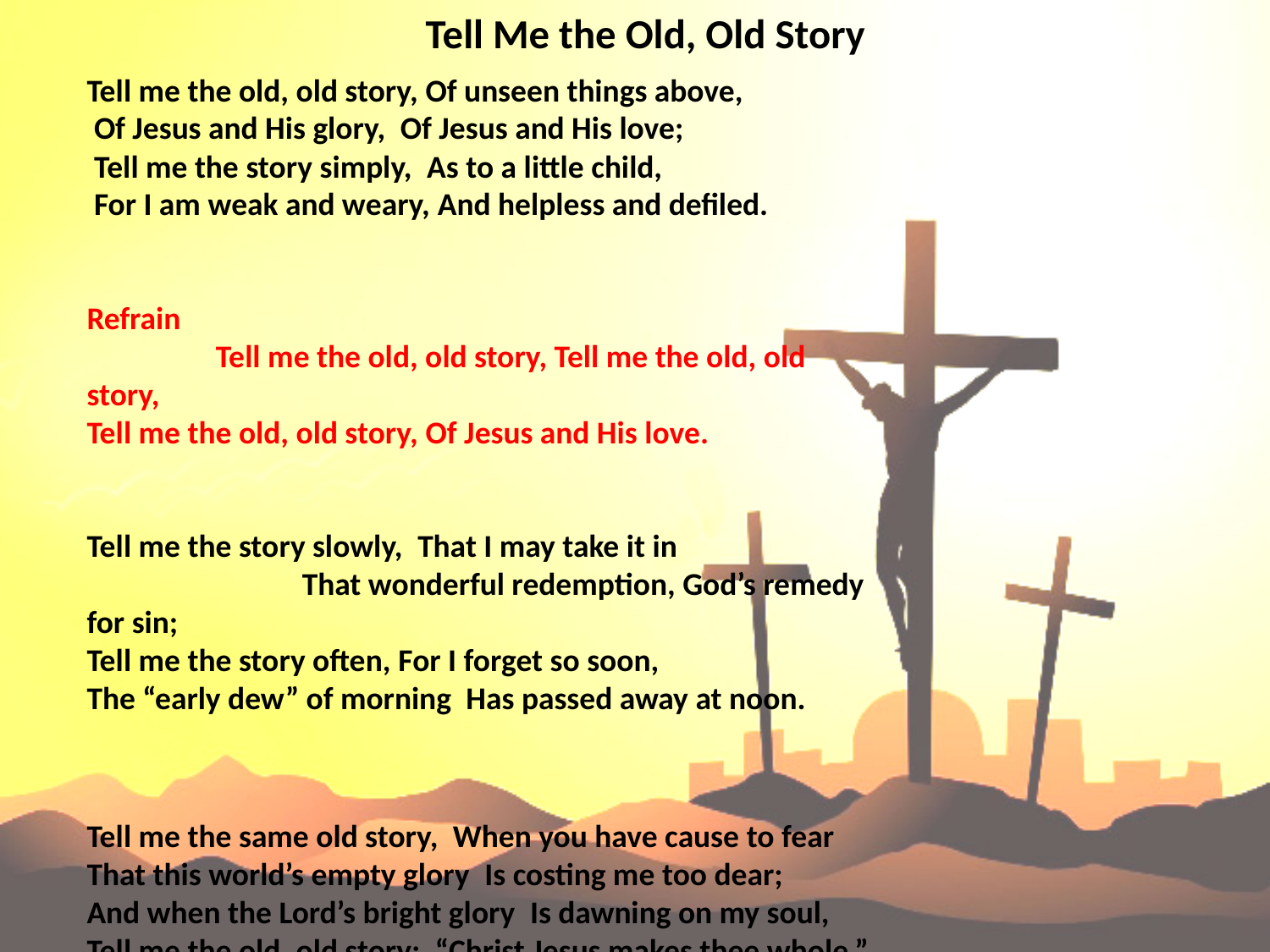

# Tell Me the Old, Old Story
Tell me the old, old story, Of unseen things above,
 Of Jesus and His glory,  Of Jesus and His love;
 Tell me the story simply,  As to a little child,
 For I am weak and weary, And helpless and defiled.

Refrain                                                                                                                   Tell me the old, old story, Tell me the old, old story,
Tell me the old, old story, Of Jesus and His love.

Tell me the story slowly,  That I may take it in                                                          That wonderful redemption, God’s remedy for sin;
Tell me the story often, For I forget so soon,
The “early dew” of morning  Has passed away at noon.

Tell me the same old story,  When you have cause to fear
That this world’s empty glory  Is costing me too dear;
And when the Lord’s bright glory  Is dawning on my soul,
Tell me the old, old story:  “Christ Jesus makes thee whole.”